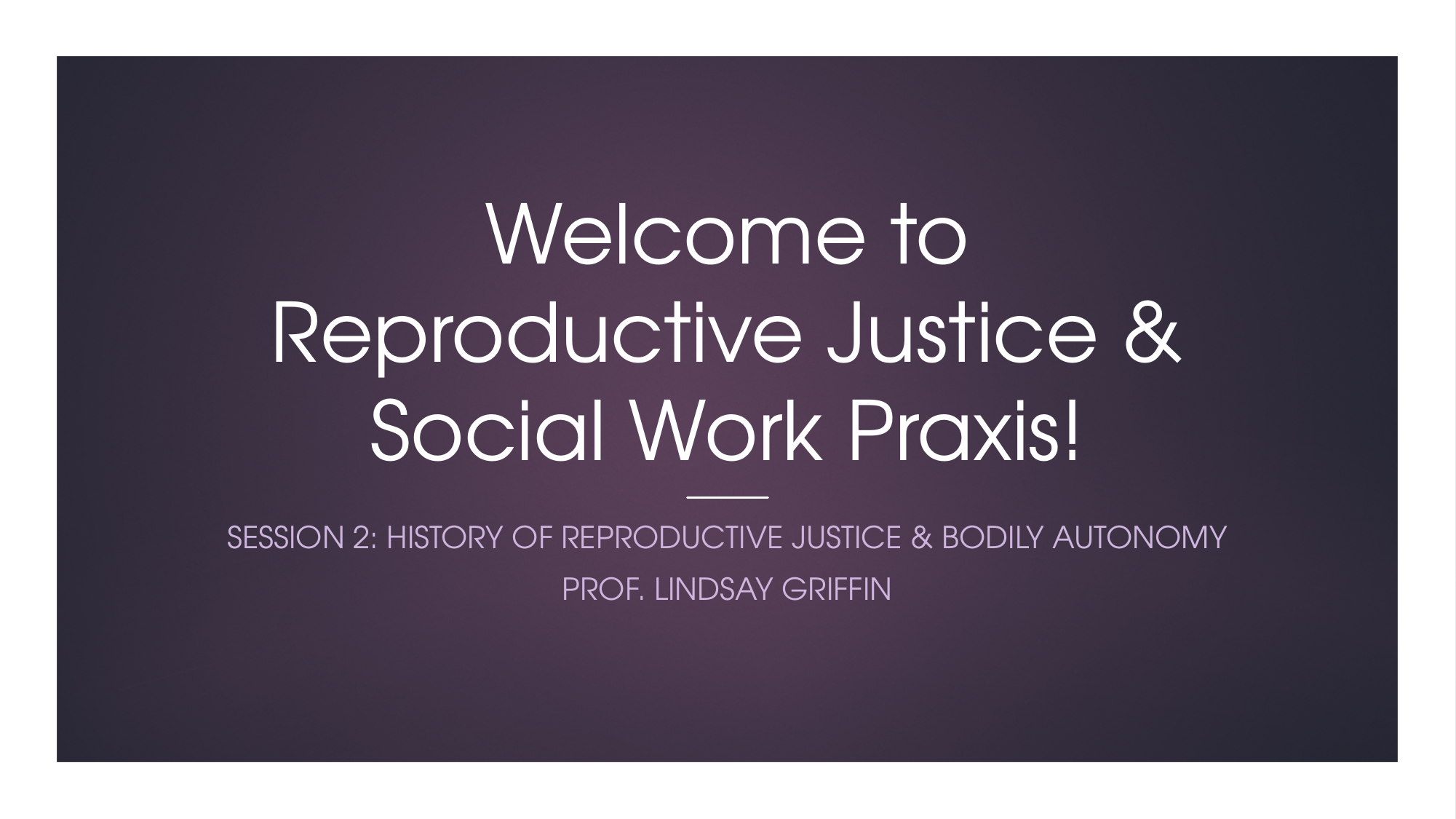

# Welcome to Reproductive Justice & Social Work Praxis!
Session 2: History of Reproductive Justice & Bodily Autonomy
Prof. Lindsay Griffin